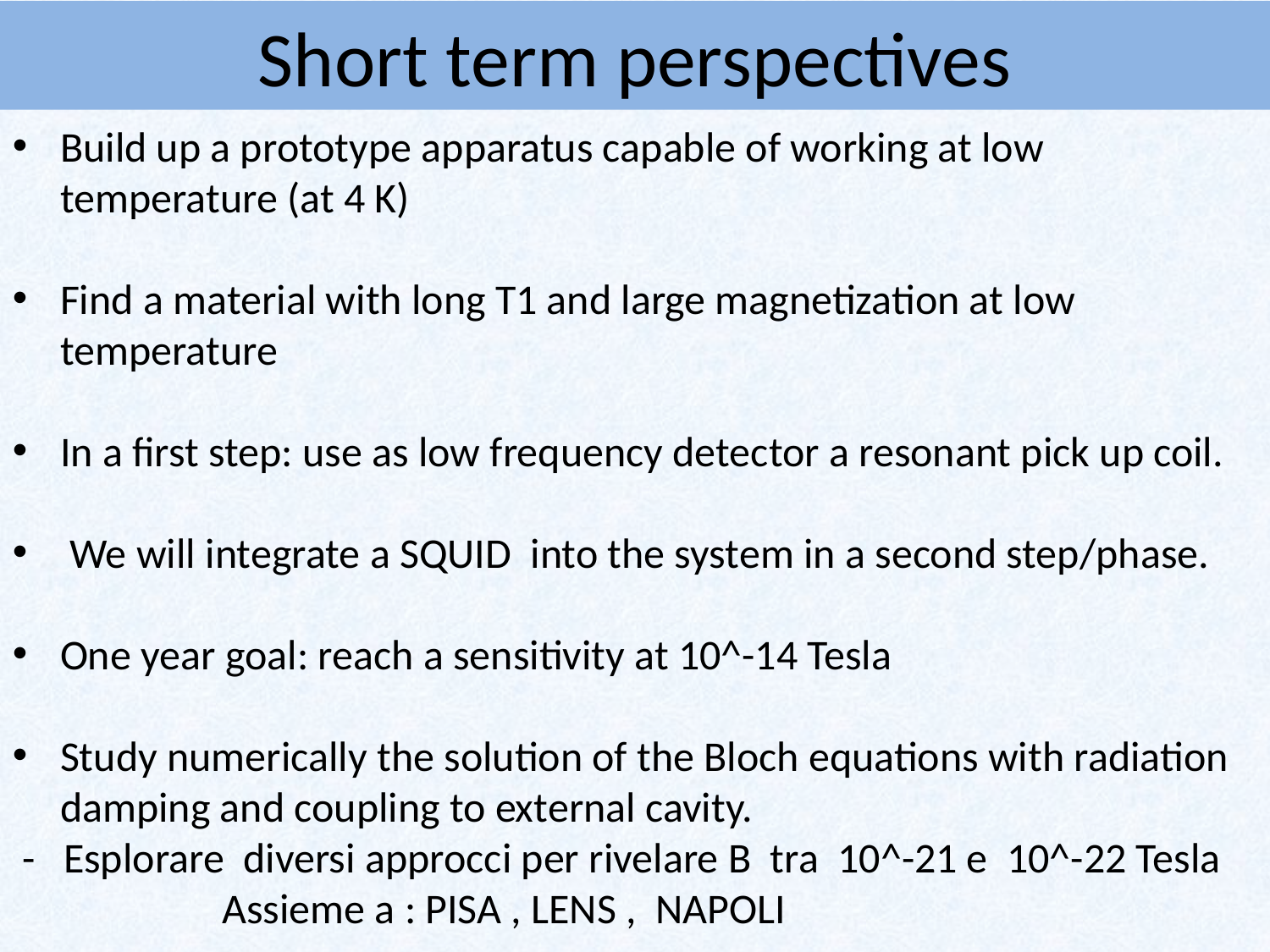

# Short term perspectives
Build up a prototype apparatus capable of working at low temperature (at 4 K)

Find a material with long T1 and large magnetization at low temperature

In a first step: use as low frequency detector a resonant pick up coil.

 We will integrate a SQUID  into the system in a second step/phase.

One year goal: reach a sensitivity at 10^-14 Tesla

Study numerically the solution of the Bloch equations with radiation damping and coupling to external cavity.
 -   Esplorare  diversi approcci per rivelare B  tra  10^-21 e  10^-22 Tesla
                      Assieme a : PISA , LENS ,  NAPOLI